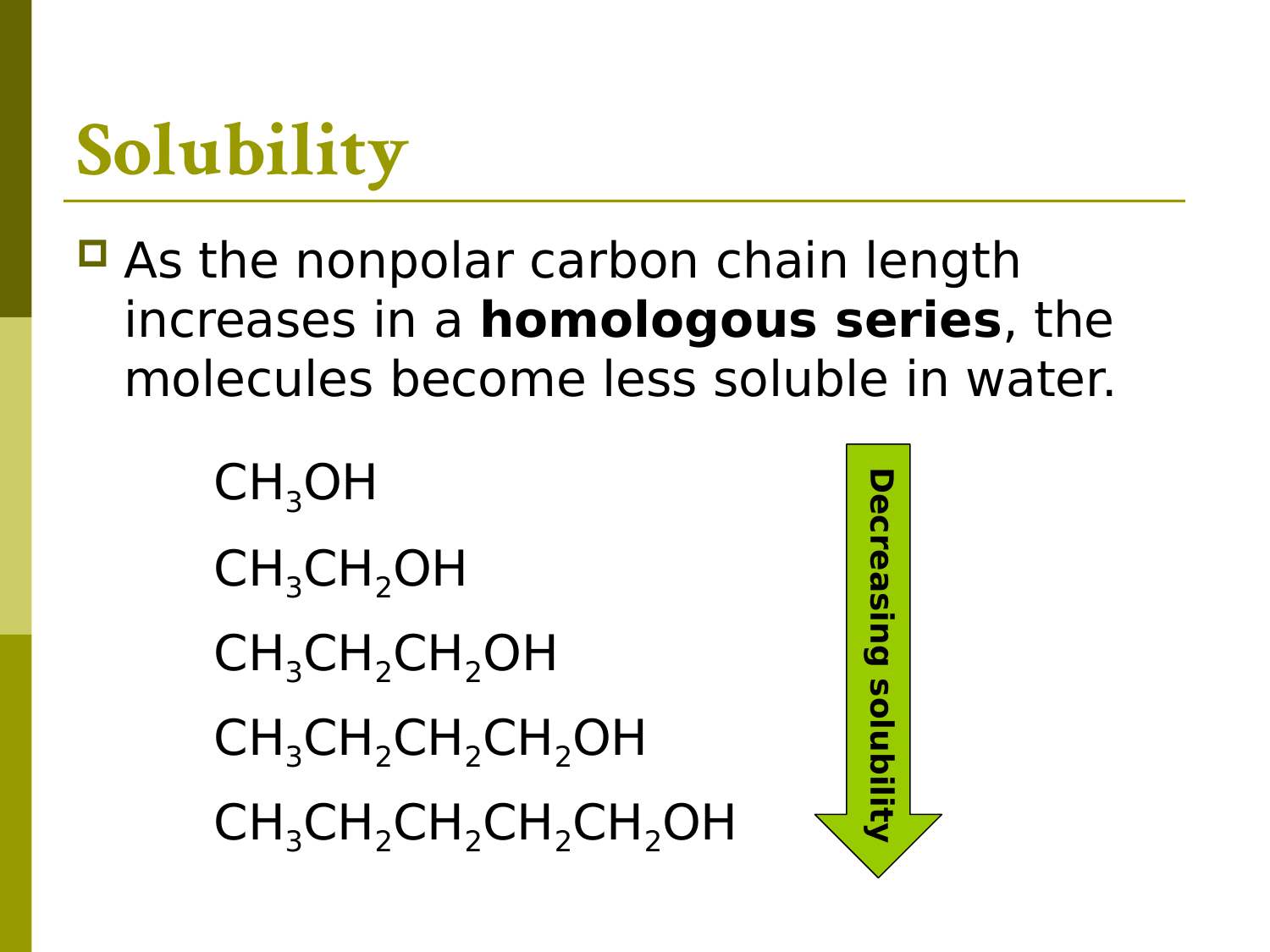

# Solubility
As the nonpolar carbon chain length increases in a homologous series, the molecules become less soluble in water.
CH3OH

CH3CH2OH
CH3CH2CH2OH
Decreasing solubility
CH3CH2CH2CH2OH
CH3CH2CH2CH2CH2OH